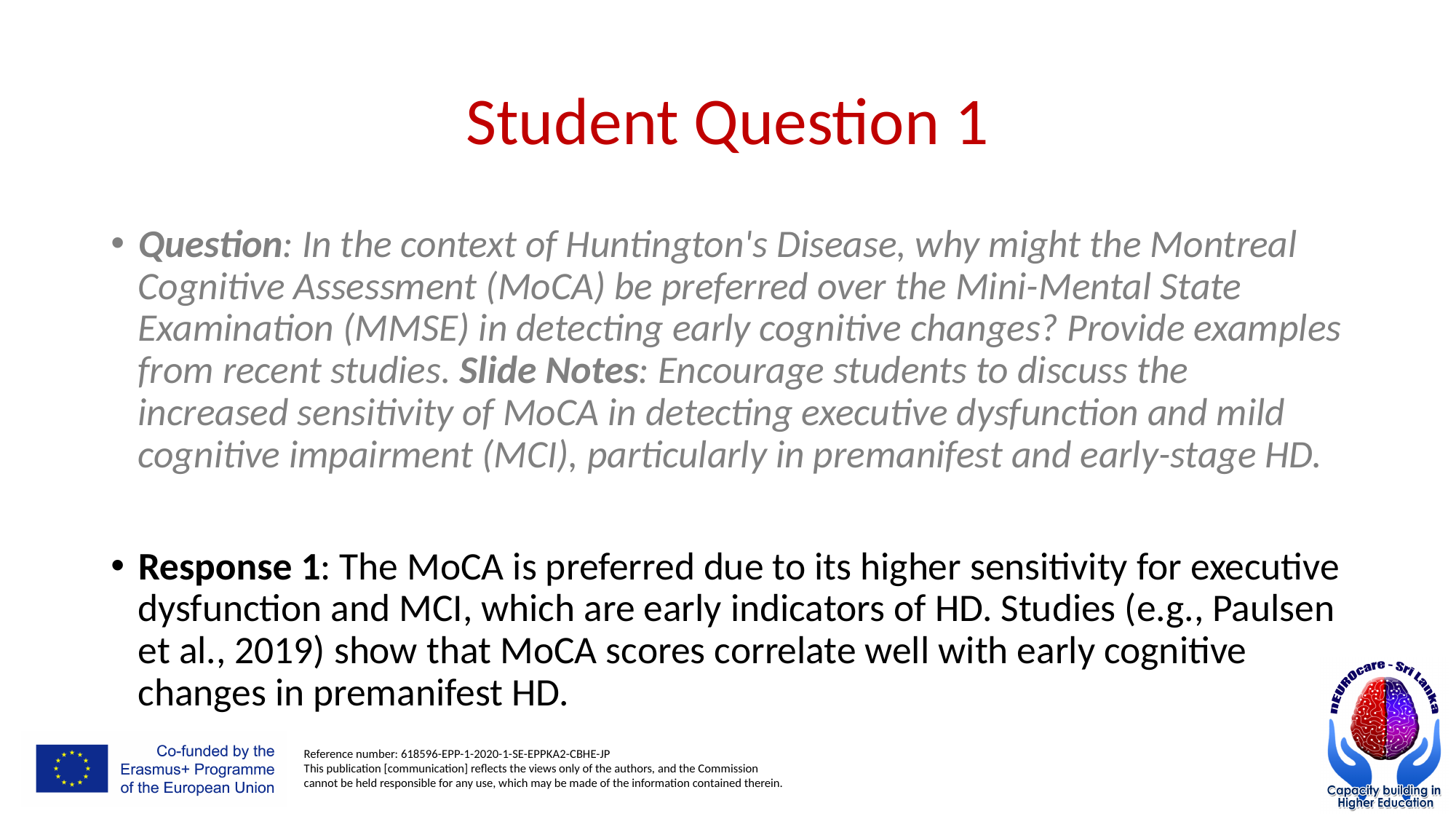

# Student Question 1
Question: In the context of Huntington's Disease, why might the Montreal Cognitive Assessment (MoCA) be preferred over the Mini-Mental State Examination (MMSE) in detecting early cognitive changes? Provide examples from recent studies. Slide Notes: Encourage students to discuss the increased sensitivity of MoCA in detecting executive dysfunction and mild cognitive impairment (MCI), particularly in premanifest and early-stage HD.

Response 1: The MoCA is preferred due to its higher sensitivity for executive dysfunction and MCI, which are early indicators of HD. Studies (e.g., Paulsen et al., 2019) show that MoCA scores correlate well with early cognitive changes in premanifest HD.